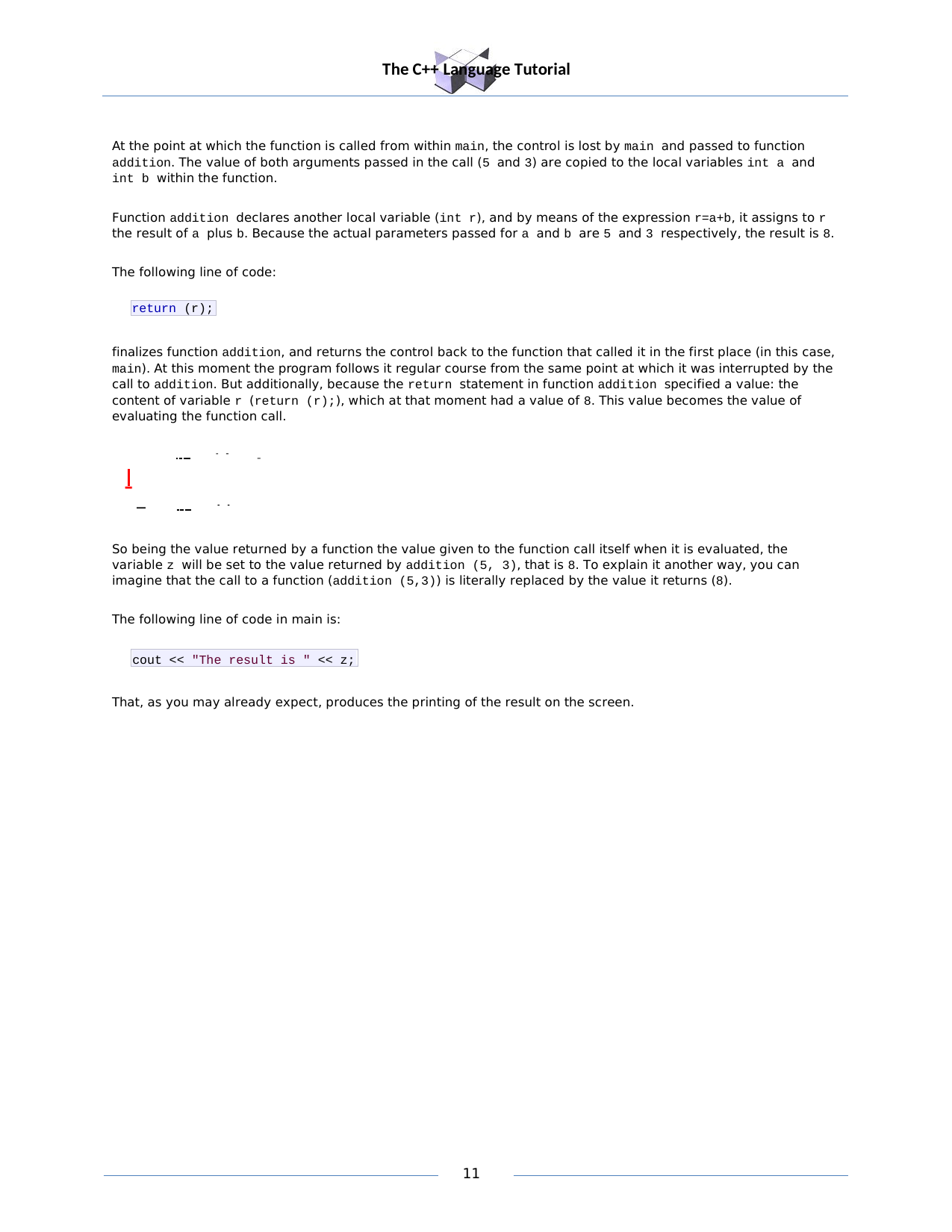

The C++ Language Tutorial

At the point at which the function is called from within main, the control is lost by main and passed to function addition. The value of both arguments passed in the call (5 and 3) are copied to the local variables int a and int b within the function.

Function addition declares another local variable (int r), and by means of the expression r=a+b, it assigns to r
the result of a plus b. Because the actual parameters passed for a and b are 5 and 3 respectively, the result is 8.

The following line of code:
return (r);
finalizes function addition, and returns the control back to the function that called it in the first place (in this case, main). At this moment the program follows it regular course from the same point at which it was interrupted by the call to addition. But additionally, because the return statement in function addition specified a value: the content of variable r (return (r);), which at that moment had a value of 8. This value becomes the value of evaluating the function call.

So being the value returned by a function the value given to the function call itself when it is evaluated, the variable z will be set to the value returned by addition (5, 3), that is 8. To explain it another way, you can imagine that the call to a function (addition (5,3)) is literally replaced by the value it returns (8).

The following line of code in main is:

cout << "The result is " << z;

That, as you may already expect, produces the printing of the result on the screen.

11